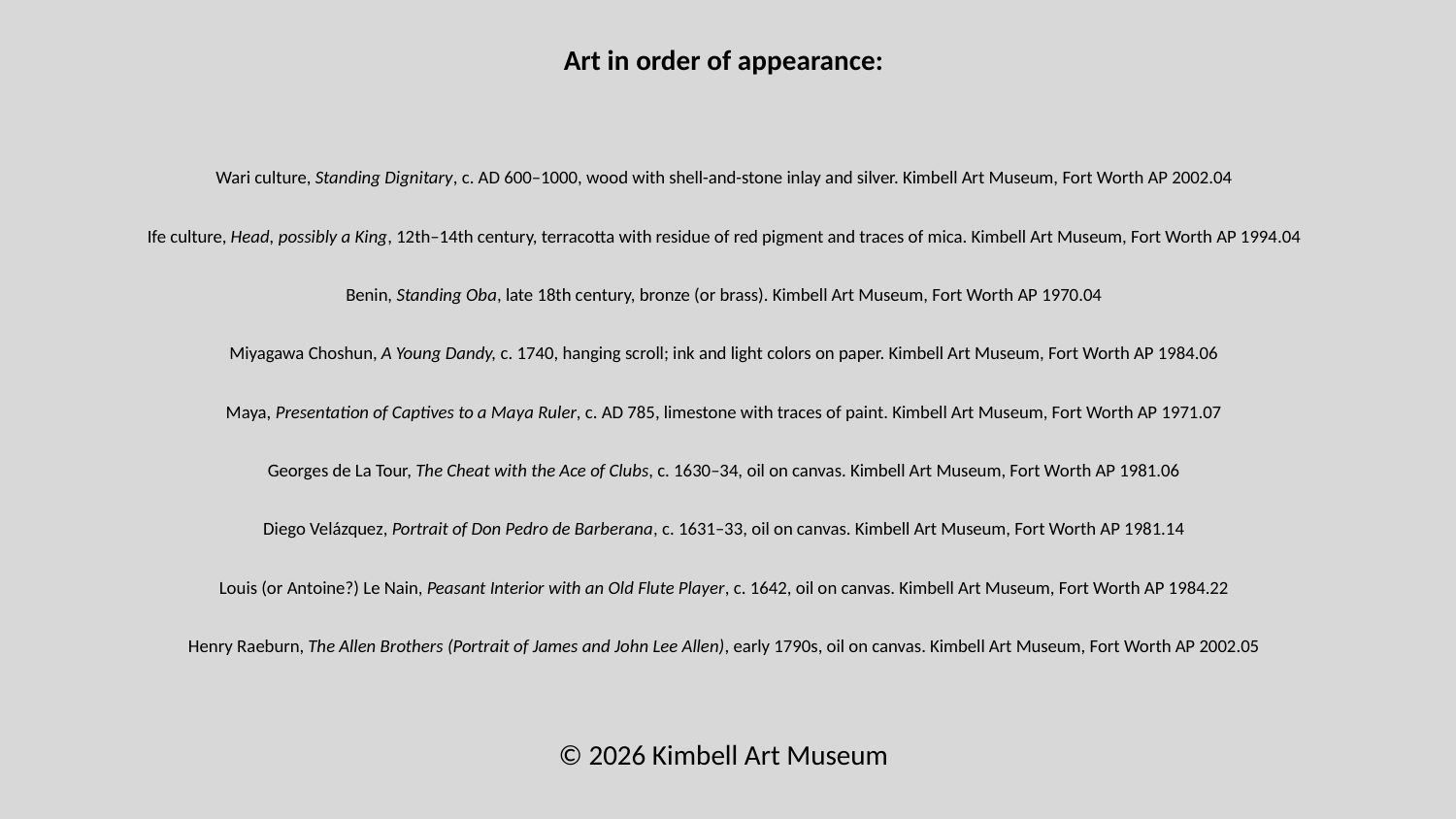

Art in order of appearance:

Wari culture, Standing Dignitary, c. AD 600–1000, wood with shell-and-stone inlay and silver. Kimbell Art Museum, Fort Worth AP 2002.04

Ife culture, Head, possibly a King, 12th–14th century, terracotta with residue of red pigment and traces of mica. Kimbell Art Museum, Fort Worth AP 1994.04

Benin, Standing Oba, late 18th century, bronze (or brass). Kimbell Art Museum, Fort Worth AP 1970.04

Miyagawa Choshun, A Young Dandy, c. 1740, hanging scroll; ink and light colors on paper. Kimbell Art Museum, Fort Worth AP 1984.06

Maya, Presentation of Captives to a Maya Ruler, c. AD 785, limestone with traces of paint. Kimbell Art Museum, Fort Worth AP 1971.07

Georges de La Tour, The Cheat with the Ace of Clubs, c. 1630–34, oil on canvas. Kimbell Art Museum, Fort Worth AP 1981.06

Diego Velázquez, Portrait of Don Pedro de Barberana, c. 1631–33, oil on canvas. Kimbell Art Museum, Fort Worth AP 1981.14

Louis (or Antoine?) Le Nain, Peasant Interior with an Old Flute Player, c. 1642, oil on canvas. Kimbell Art Museum, Fort Worth AP 1984.22

Henry Raeburn, The Allen Brothers (Portrait of James and John Lee Allen), early 1790s, oil on canvas. Kimbell Art Museum, Fort Worth AP 2002.05

© 2026 Kimbell Art Museum